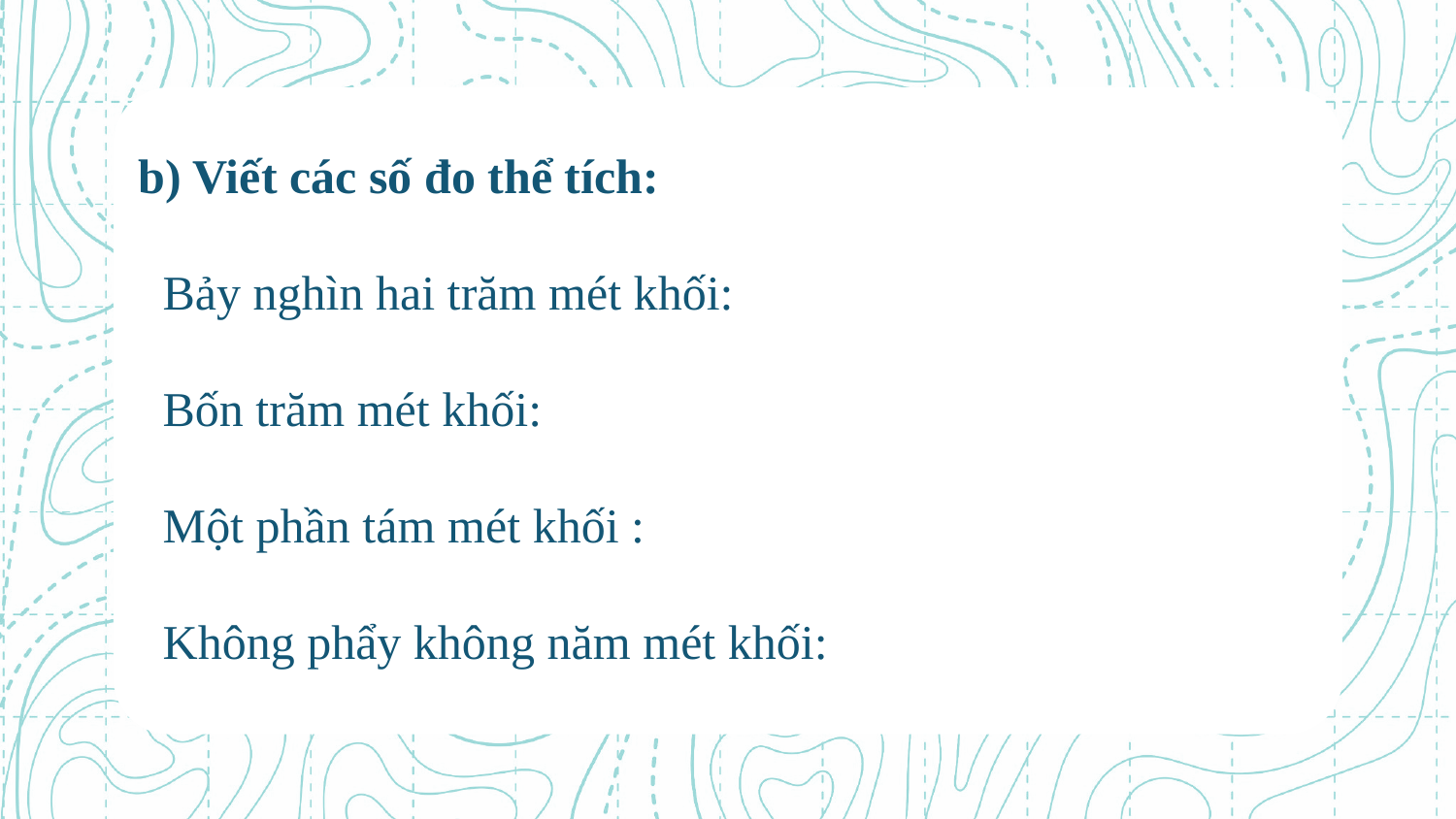

b) Viết các số đo thể tích:

  Bảy nghìn hai trăm mét khối:

  Bốn trăm mét khối:

  Một phần tám mét khối :

  Không phẩy không năm mét khối: